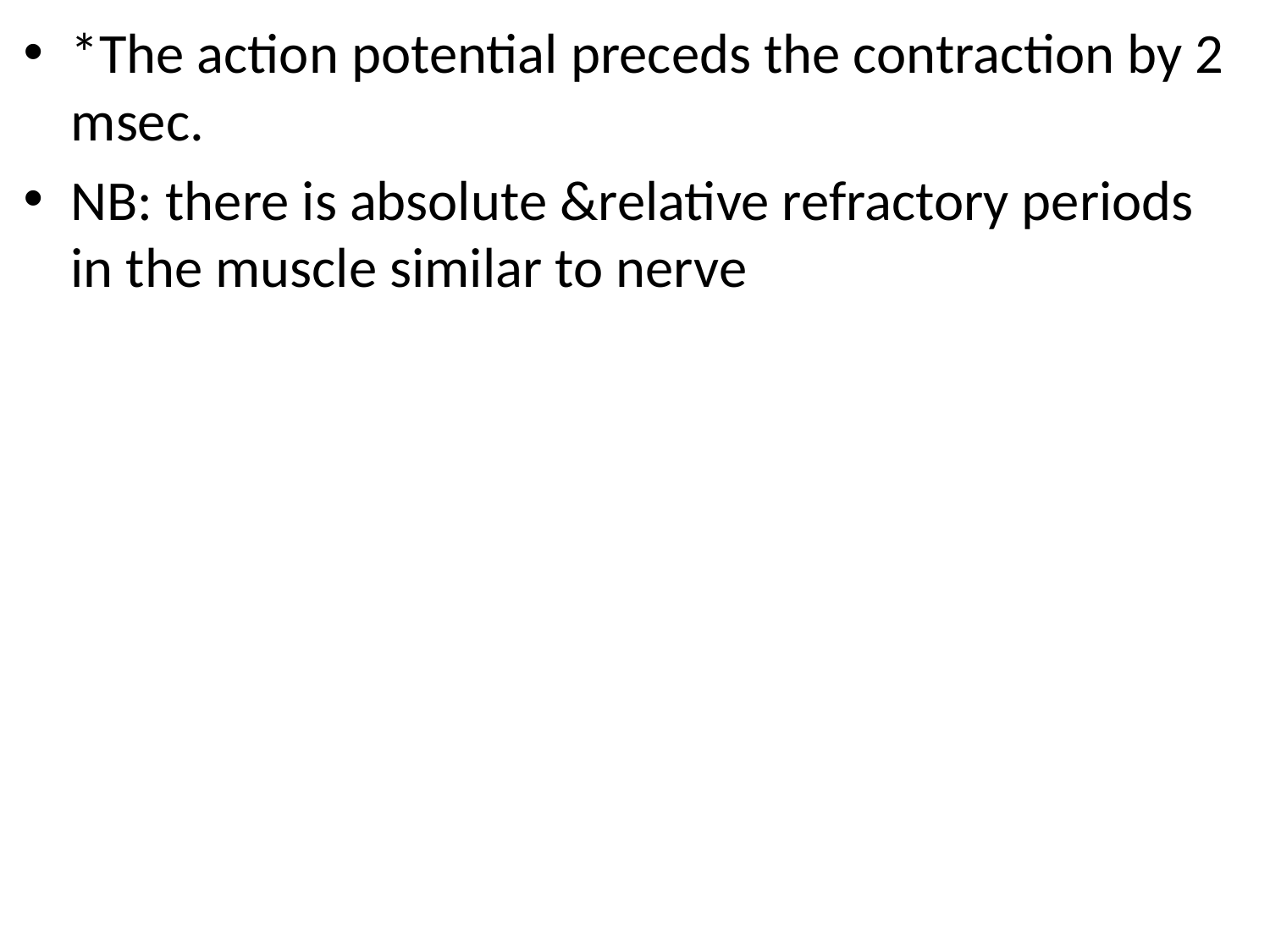

*The action potential preceds the contraction by 2 msec.
NB: there is absolute &relative refractory periods in the muscle similar to nerve
#